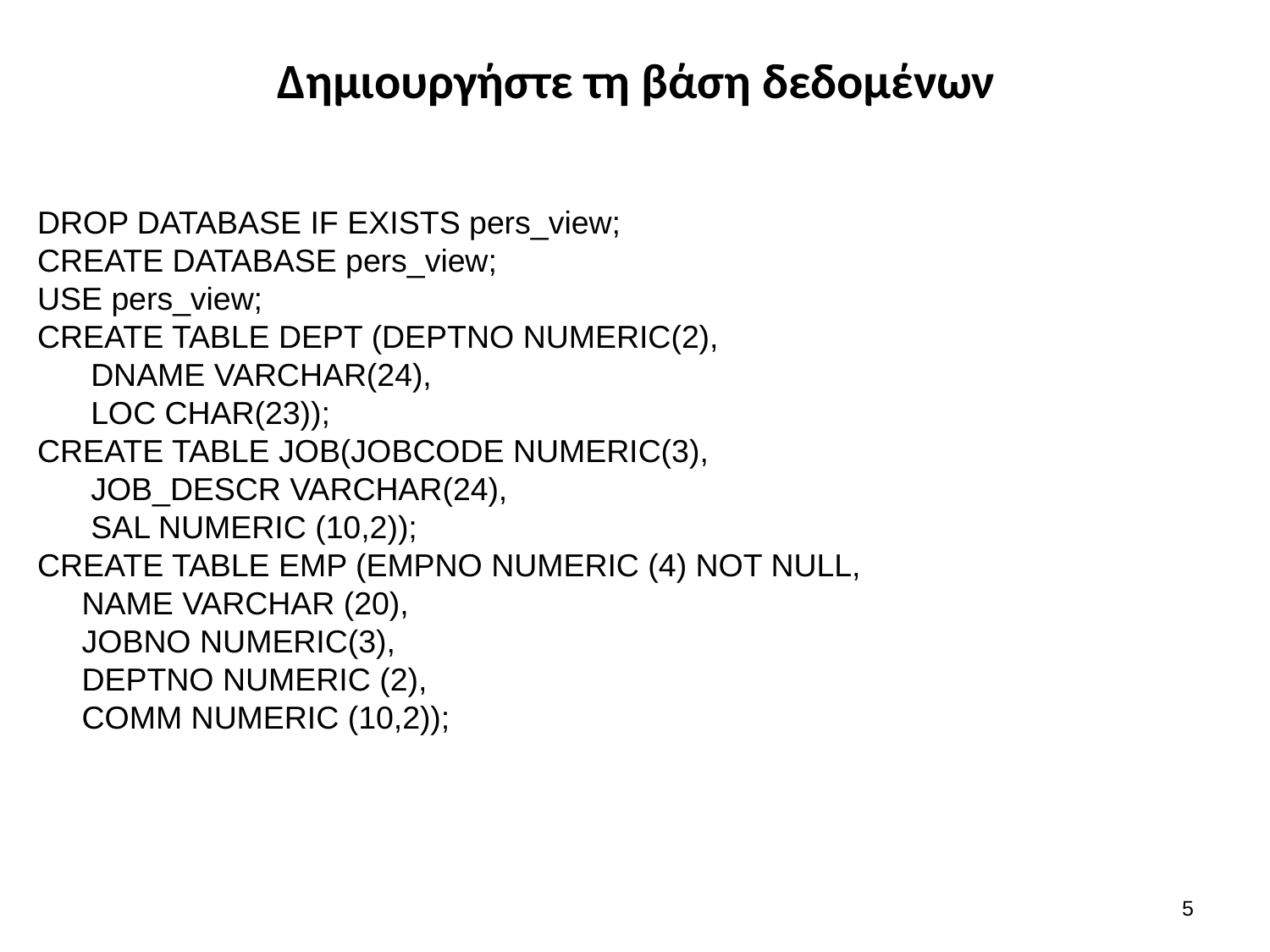

# Δημιουργήστε τη βάση δεδομένων
DROP DATABASE IF EXISTS pers_view;
CREATE DATABASE pers_view;
USE pers_view;
CREATE TABLE DEPT (DEPTNO NUMERIC(2),
      DNAME VARCHAR(24),
      LOC CHAR(23));
CREATE TABLE JOB(JOBCODE NUMERIC(3),
      JOB_DESCR VARCHAR(24),
      SAL NUMERIC (10,2));
CREATE TABLE EMP (EMPNO NUMERIC (4) NOT NULL,
     NAME VARCHAR (20),
     JOBNO NUMERIC(3),
     DEPTNO NUMERIC (2),
     COMM NUMERIC (10,2));

5